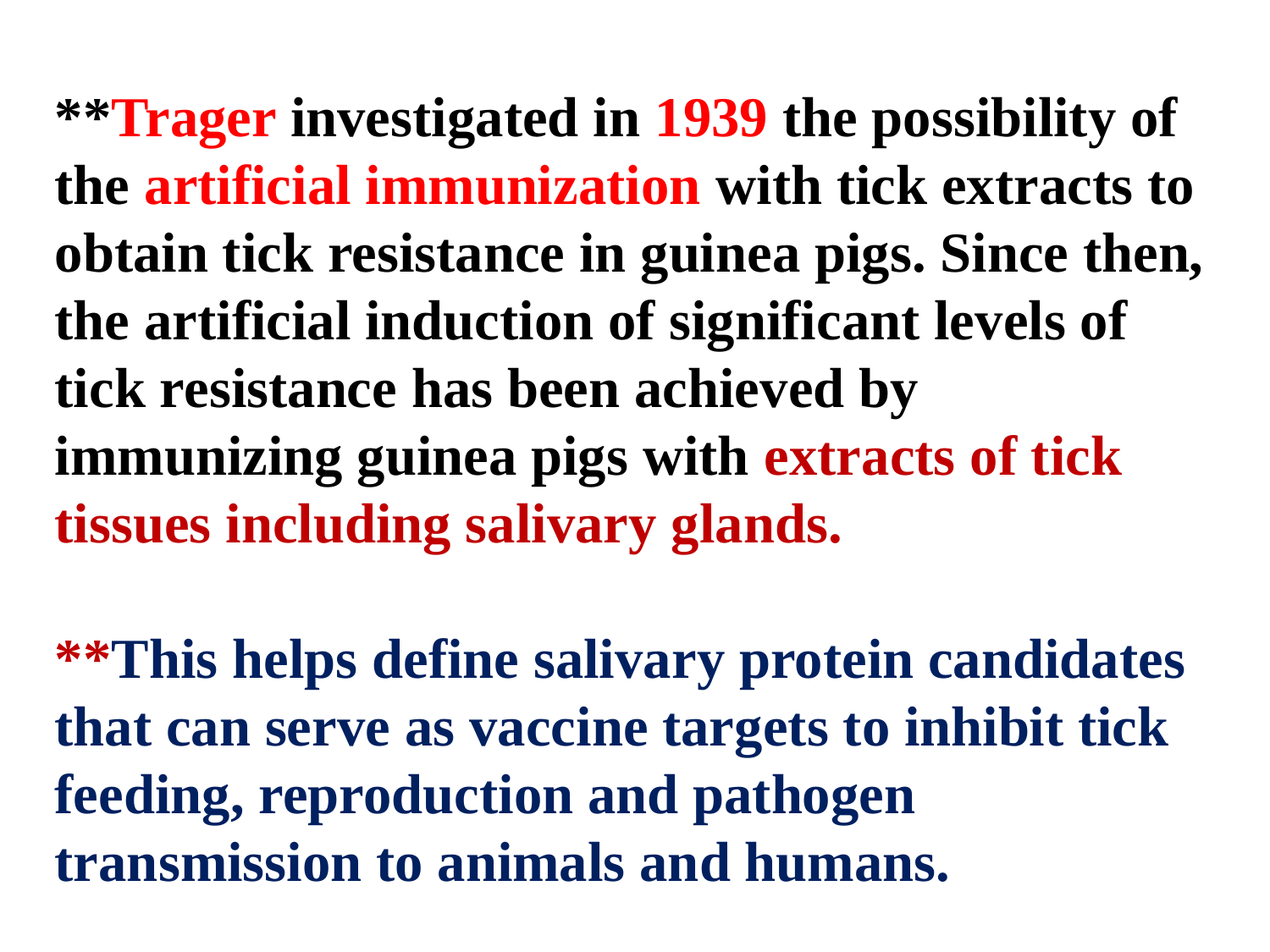

**Trager investigated in 1939 the possibility of the artificial immunization with tick extracts to obtain tick resistance in guinea pigs. Since then, the artificial induction of significant levels of tick resistance has been achieved by immunizing guinea pigs with extracts of tick tissues including salivary glands.

**This helps define salivary protein candidates that can serve as vaccine targets to inhibit tick feeding, reproduction and pathogen transmission to animals and humans.